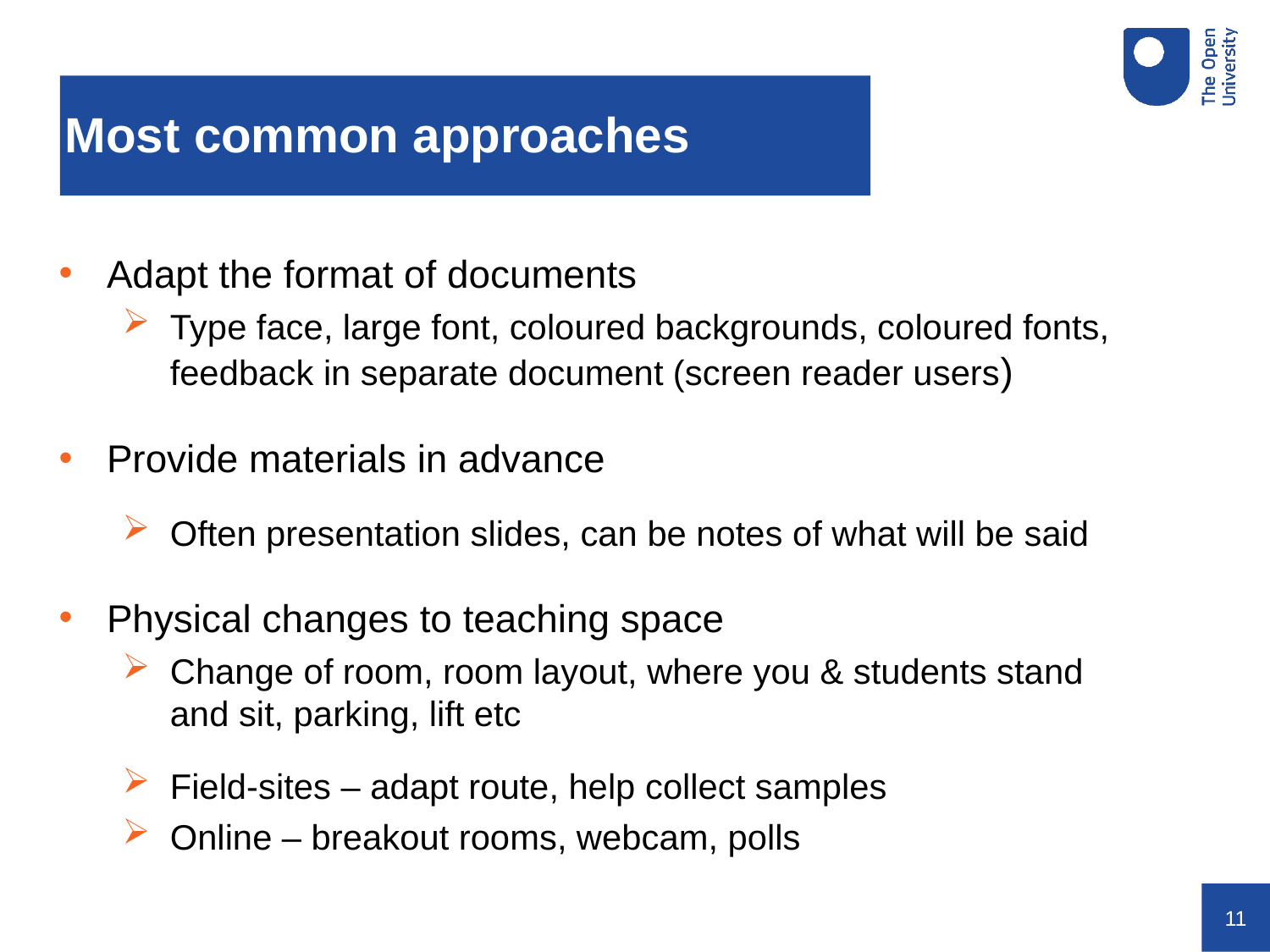

# Most common approaches
Adapt the format of documents
Type face, large font, coloured backgrounds, coloured fonts, feedback in separate document (screen reader users)
Provide materials in advance
Often presentation slides, can be notes of what will be said
Physical changes to teaching space
Change of room, room layout, where you & students stand and sit, parking, lift etc
Field-sites – adapt route, help collect samples
Online – breakout rooms, webcam, polls